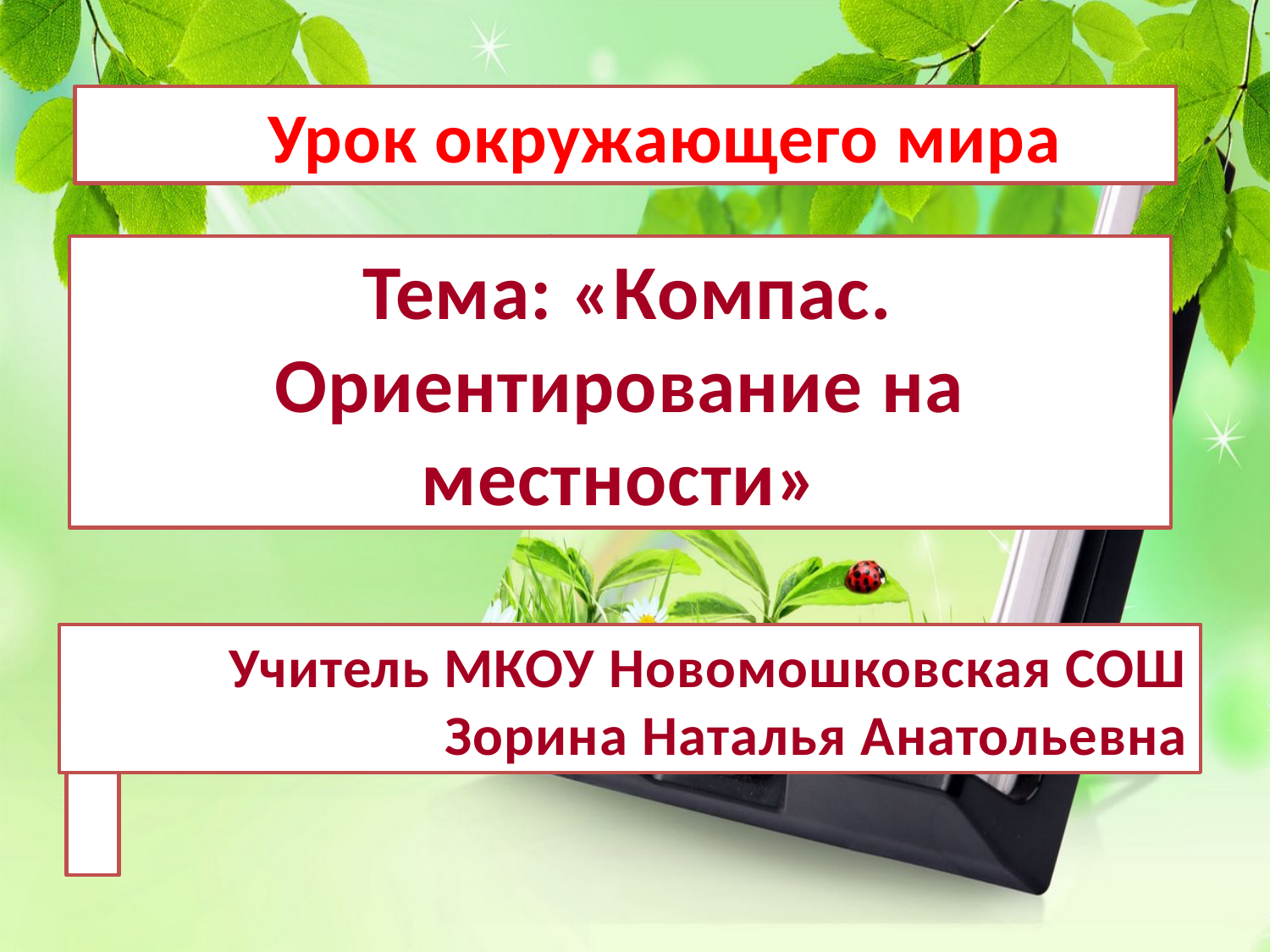

#
     Урок окружающего мира
 Тема: «Компас. Ориентирование на местности»
Учитель МКОУ Новомошковская СОШ Зорина Наталья Анатольевна